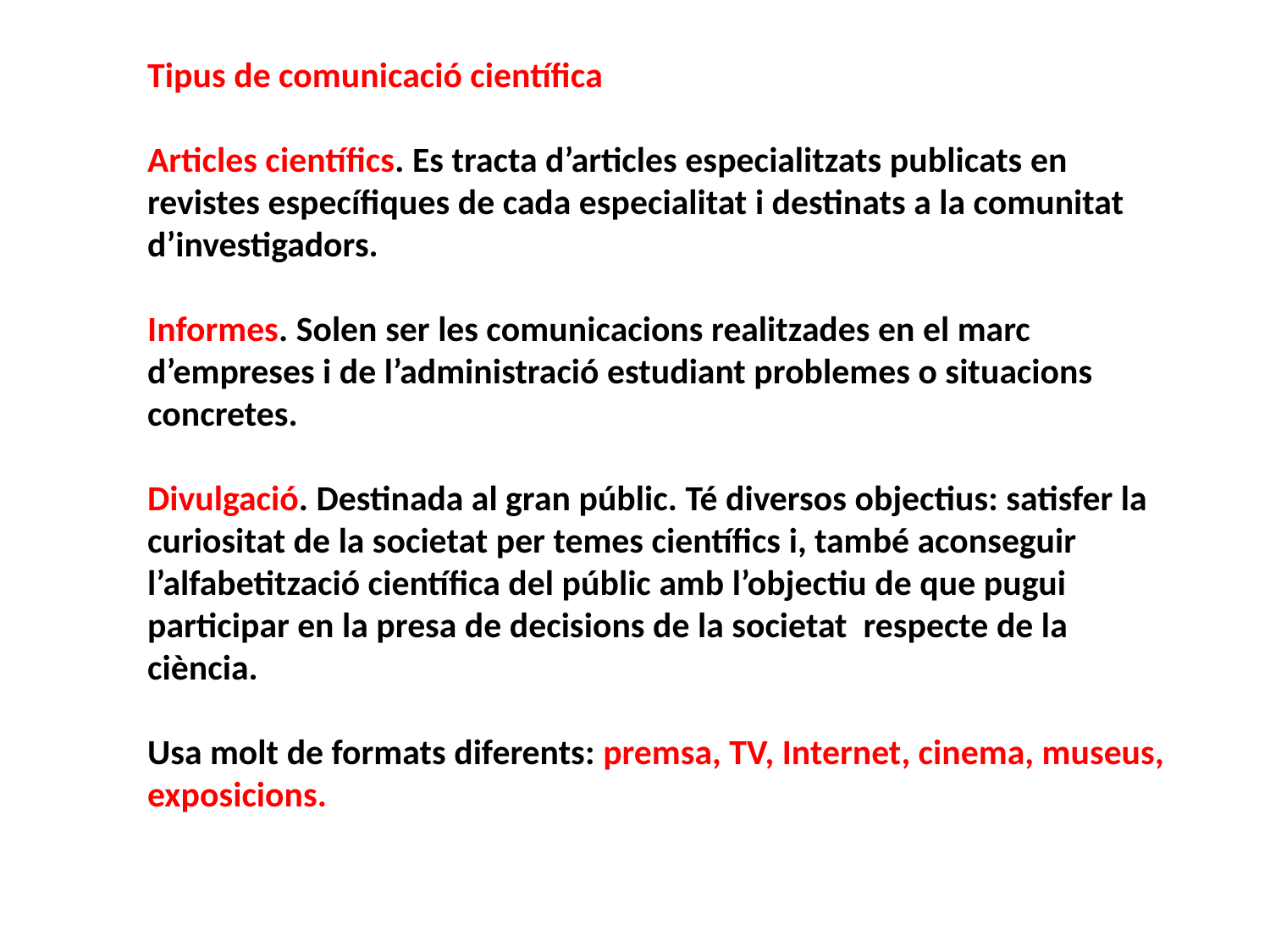

Tipus de comunicació científica

Articles científics. Es tracta d’articles especialitzats publicats en revistes específiques de cada especialitat i destinats a la comunitat d’investigadors.

Informes. Solen ser les comunicacions realitzades en el marc d’empreses i de l’administració estudiant problemes o situacions concretes.

Divulgació. Destinada al gran públic. Té diversos objectius: satisfer la curiositat de la societat per temes científics i, també aconseguir l’alfabetització científica del públic amb l’objectiu de que pugui participar en la presa de decisions de la societat  respecte de la ciència.

Usa molt de formats diferents: premsa, TV, Internet, cinema, museus, exposicions.